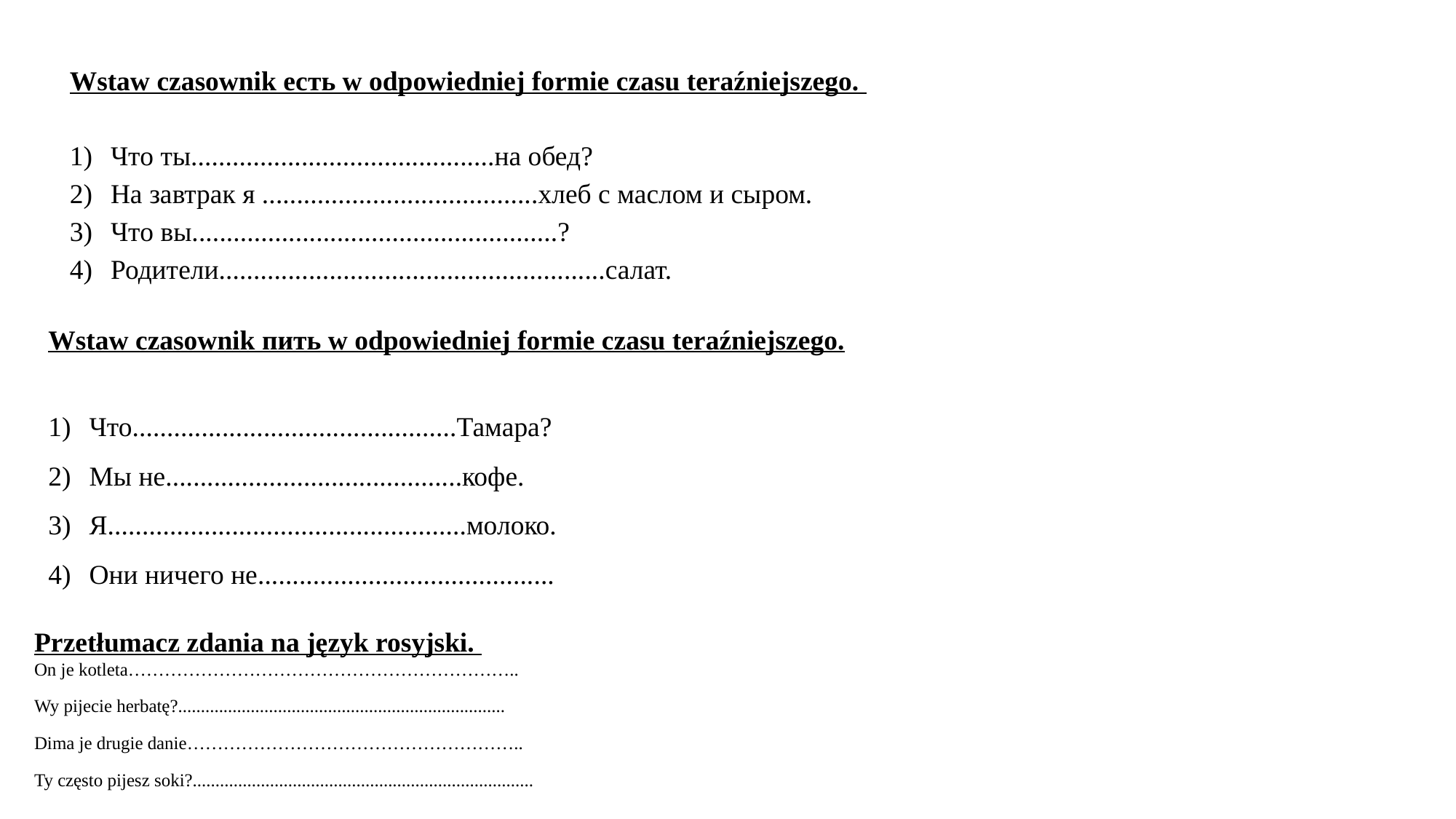

Wstaw czasownik есть w odpowiedniej formie czasu teraźniejszego.

Что ты............................................на обед?
На завтрак я ........................................хлеб с маслом и сыром.
Что вы.....................................................?
Родители........................................................салат.
Wstaw czasownik пить w odpowiedniej formie czasu teraźniejszego.

Что...............................................Тамара?
Мы не...........................................кофе.
Я....................................................молоко.
Они ничего не...........................................
Przetłumacz zdania na język rosyjski.
On je kotleta………………………………………………………..
Wy pijecie herbatę?........................................................................
Dima je drugie danie………………………………………………..
Ty często pijesz soki?...........................................................................